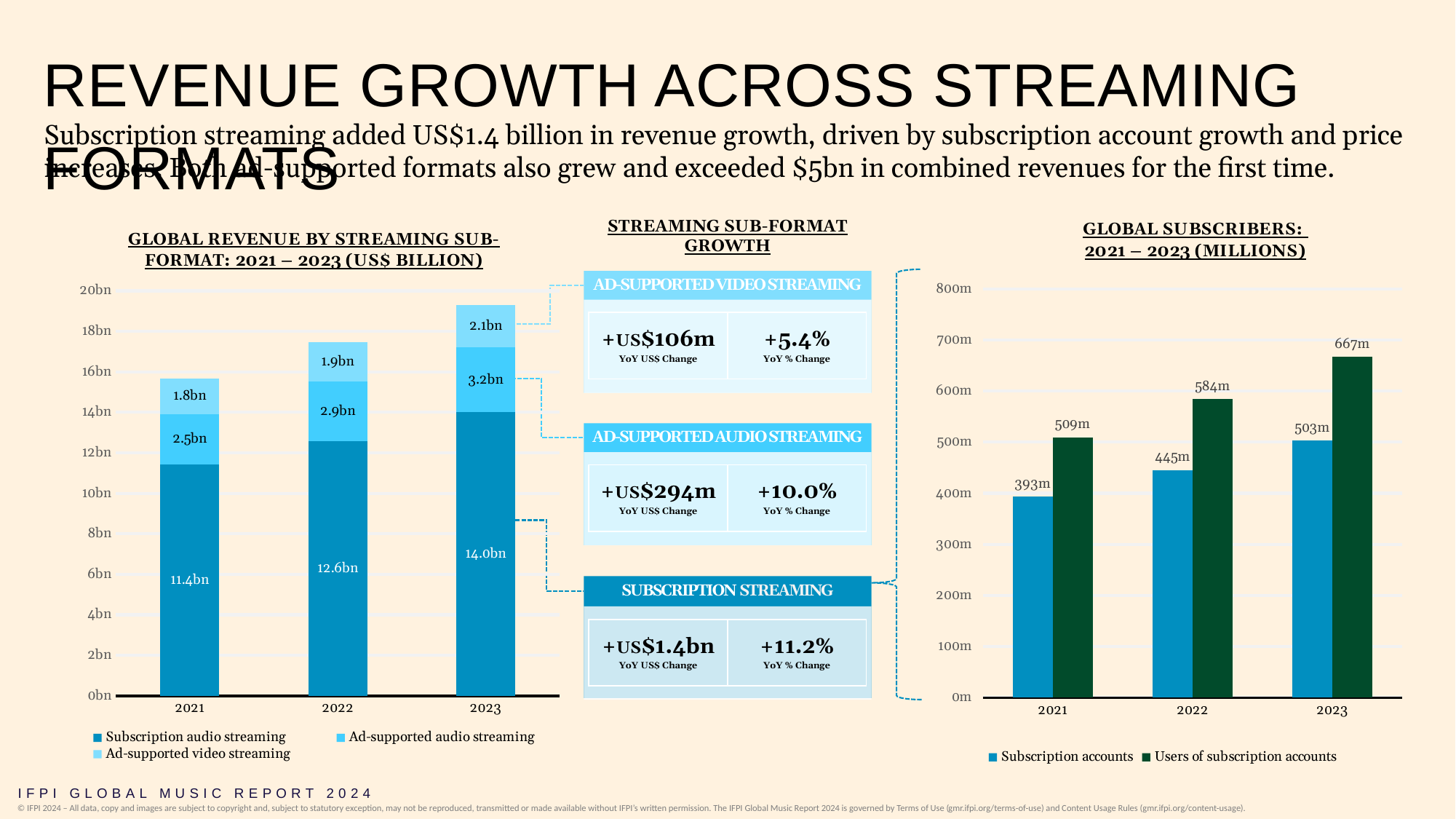

# REVENUE GROWTH ACROSS STREAMING FORMATS
Subscription streaming added US$1.4 billion in revenue growth, driven by subscription account growth and price increases. Both ad-supported formats also grew and exceeded $5bn in combined revenues for the first time.

### Chart: GLOBAL REVENUE BY STREAMING SUB-FORMAT: 2021 – 2023 (US$ BILLION)

| Category | Subscription audio streaming | Ad-supported audio streaming | Ad-supported video streaming |
|---|---|---|---|
| 2021 | 11432.360503081882 | 2488.4575826341697 | 1758.3478391454312 |
| 2022 | 12582.643135855827 | 2938.622768181989 | 1945.213885946837 |
| 2023 | 13995.329256530527 | 3233.0121249972212 | 2050.8158607014498 |

### Chart: GLOBAL SUBSCRIBERS:
2021 – 2023 (MILLIONS)

| Category | Subscription accounts | Users of subscription accounts |
|---|---|---|
| 2021 | 393.0 | 509.0 |
| 2022 | 445.0 | 584.0 |
| 2023 | 503.0 | 667.0 |
STREAMING SUB-FORMAT GROWTH

AD-SUPPORTED VIDEO STREAMING

| +US$106m YoY US$ Change | +5.4% YoY % Change |
| --- | --- |

AD-SUPPORTED AUDIO STREAMING

| +US$294m YoY US$ Change | +10.0% YoY % Change |
| --- | --- |

SUBSCRIPTION STREAMING

| +US$1.4bn YoY US$ Change | +11.2% YoY % Change |
| --- | --- |